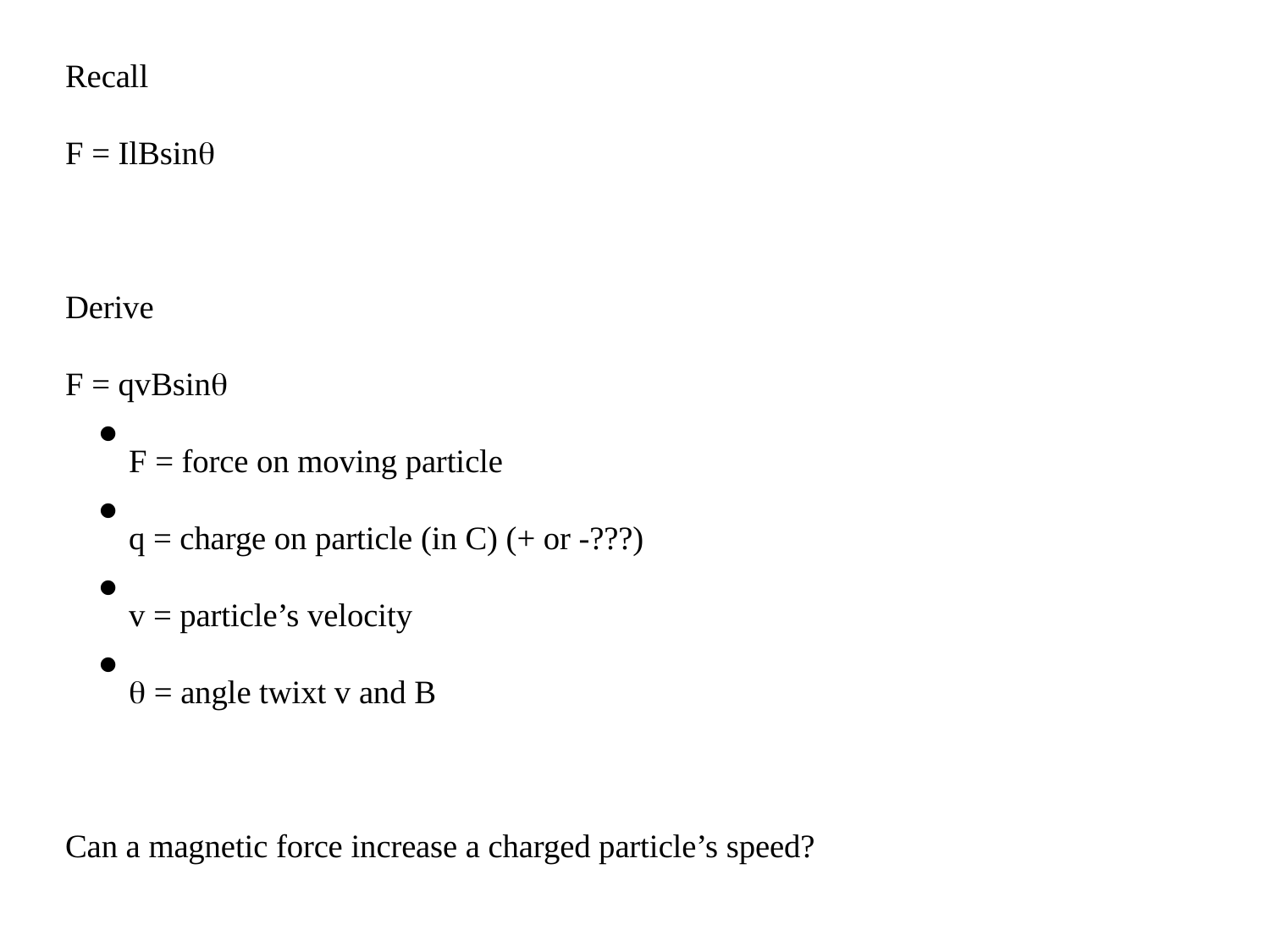

Recall
F = IlBsinθ

Derive
F = qvBsinθ
F = force on moving particle
q = charge on particle (in C) (+ or -???)
v = particle’s velocity
θ = angle twixt v and B

Can a magnetic force increase a charged particle’s speed?